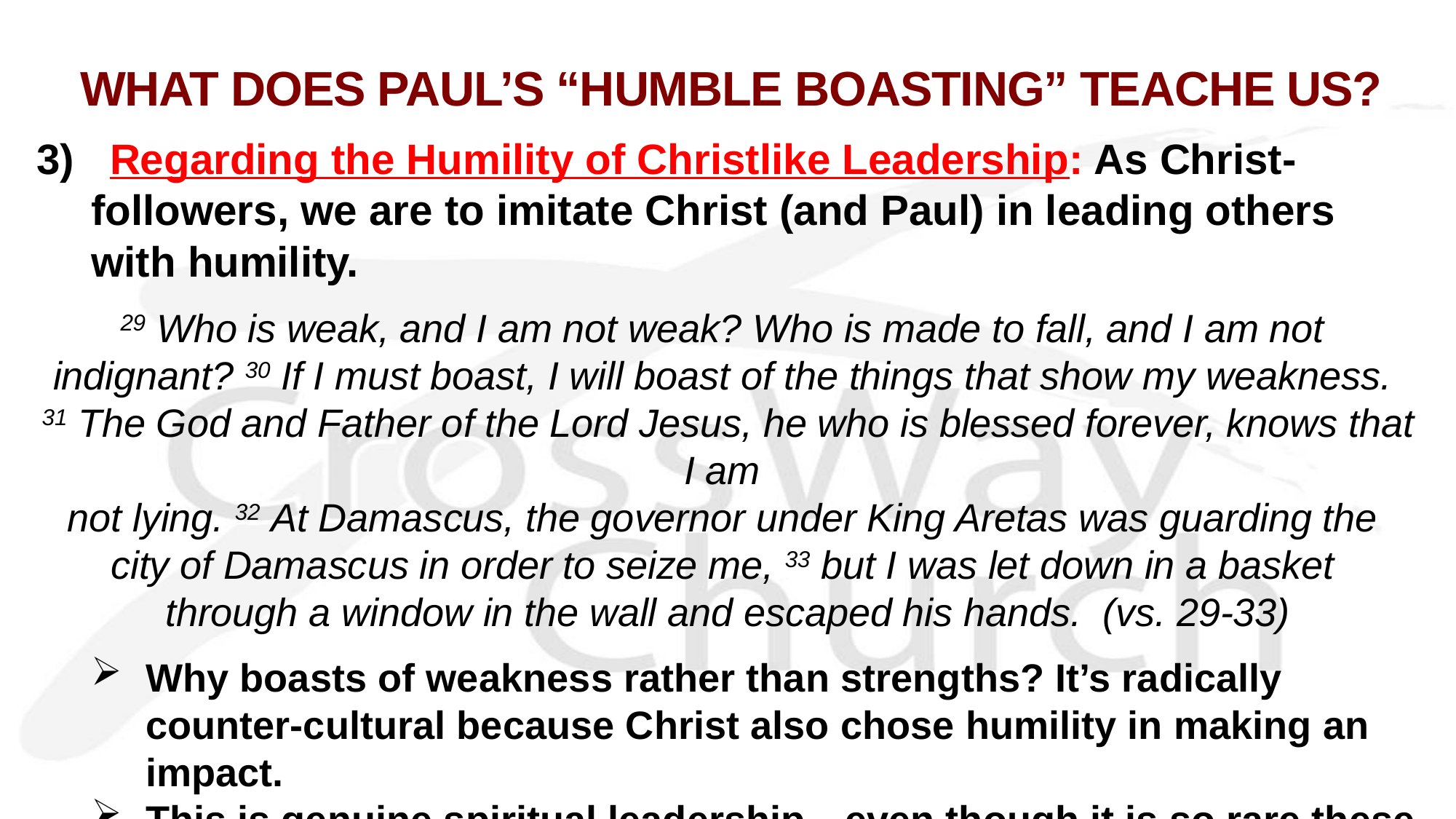

# WHAT DOES PAUL’S “HUMBLE BOASTING” TEACHE US?
3)   Regarding the Humility of Christlike Leadership: As Christ-followers, we are to imitate Christ (and Paul) in leading others with humility.

29 Who is weak, and I am not weak? Who is made to fall, and I am not
indignant? 30 If I must boast, I will boast of the things that show my weakness.
31 The God and Father of the Lord Jesus, he who is blessed forever, knows that I am
not lying. 32 At Damascus, the governor under King Aretas was guarding the
city of Damascus in order to seize me, 33 but I was let down in a basket
through a window in the wall and escaped his hands.  (vs. 29-33)

Why boasts of weakness rather than strengths? It’s radically counter-cultural because Christ also chose humility in making an impact.
This is genuine spiritual leadership—even though it is so rare these days.
We ought to learn to choose the theology of weakness that is far more radically impactful in leading others for the glory of God!